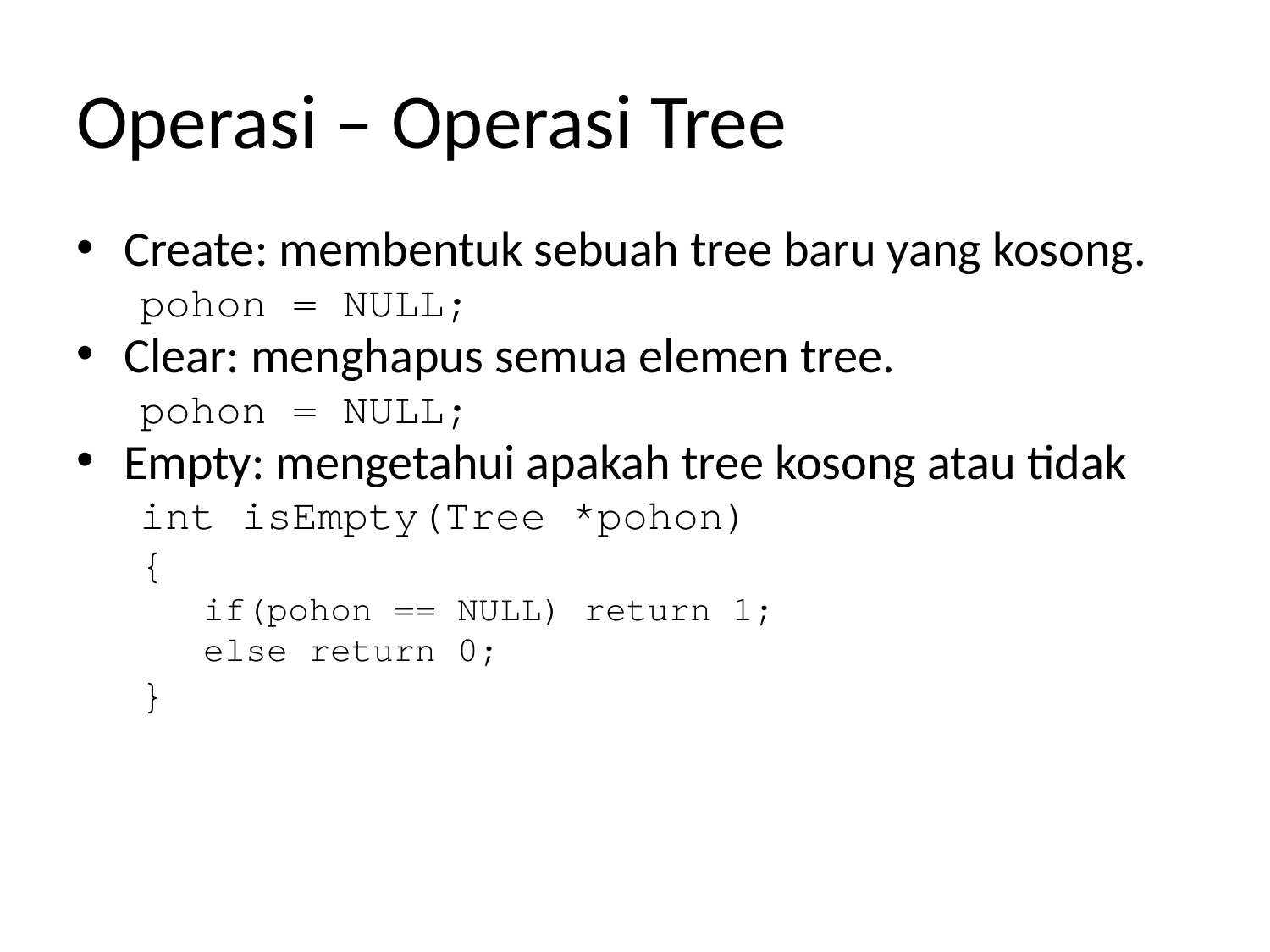

# Operasi – Operasi Tree
Create: membentuk sebuah tree baru yang kosong.
pohon = NULL;
Clear: menghapus semua elemen tree.
pohon = NULL;
Empty: mengetahui apakah tree kosong atau tidak
int isEmpty(Tree *pohon)
{
if(pohon == NULL) return 1;
else return 0;
}